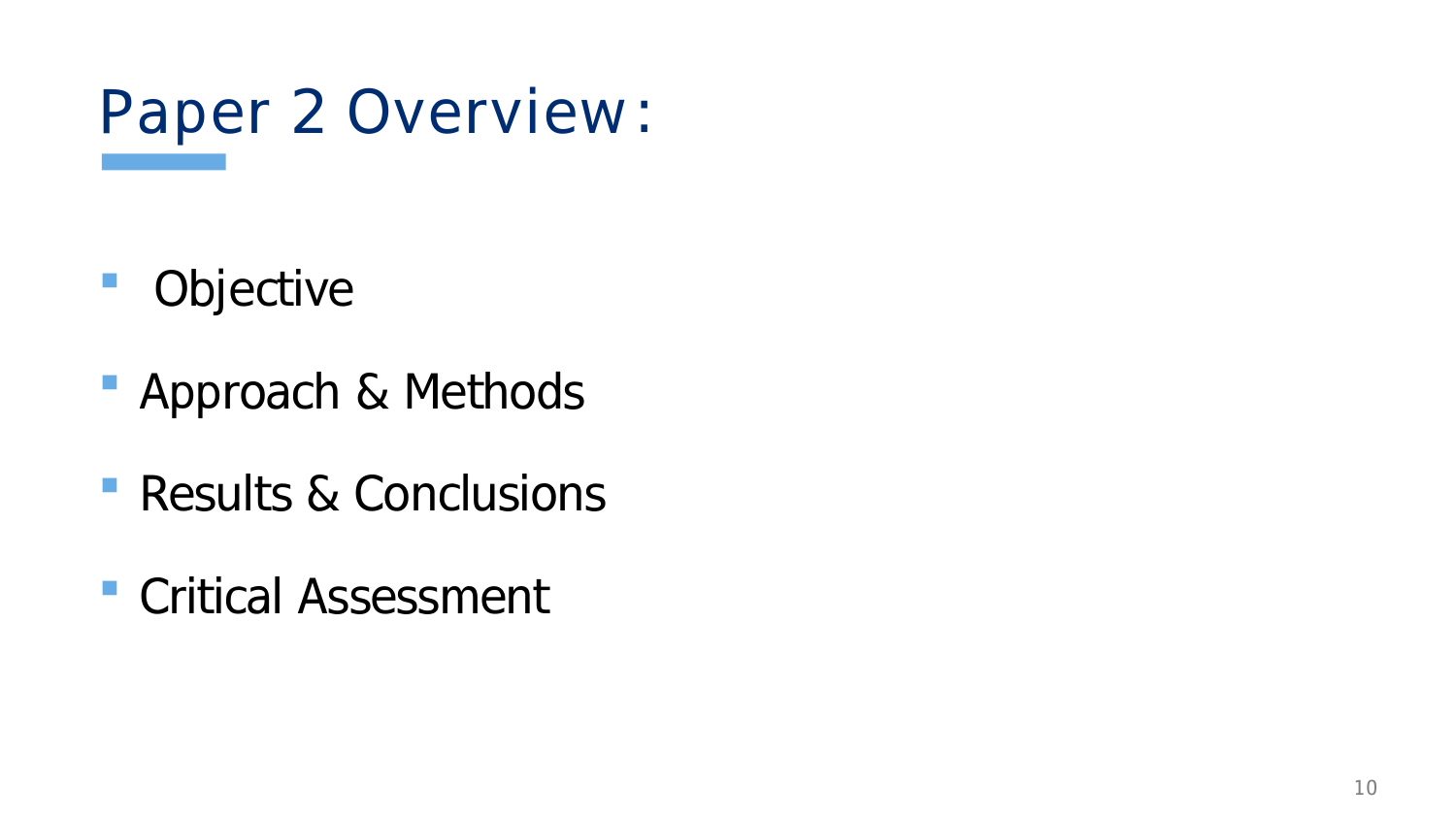

# Paper 2 Overview:
 Objective
Approach & Methods
Results & Conclusions
Critical Assessment